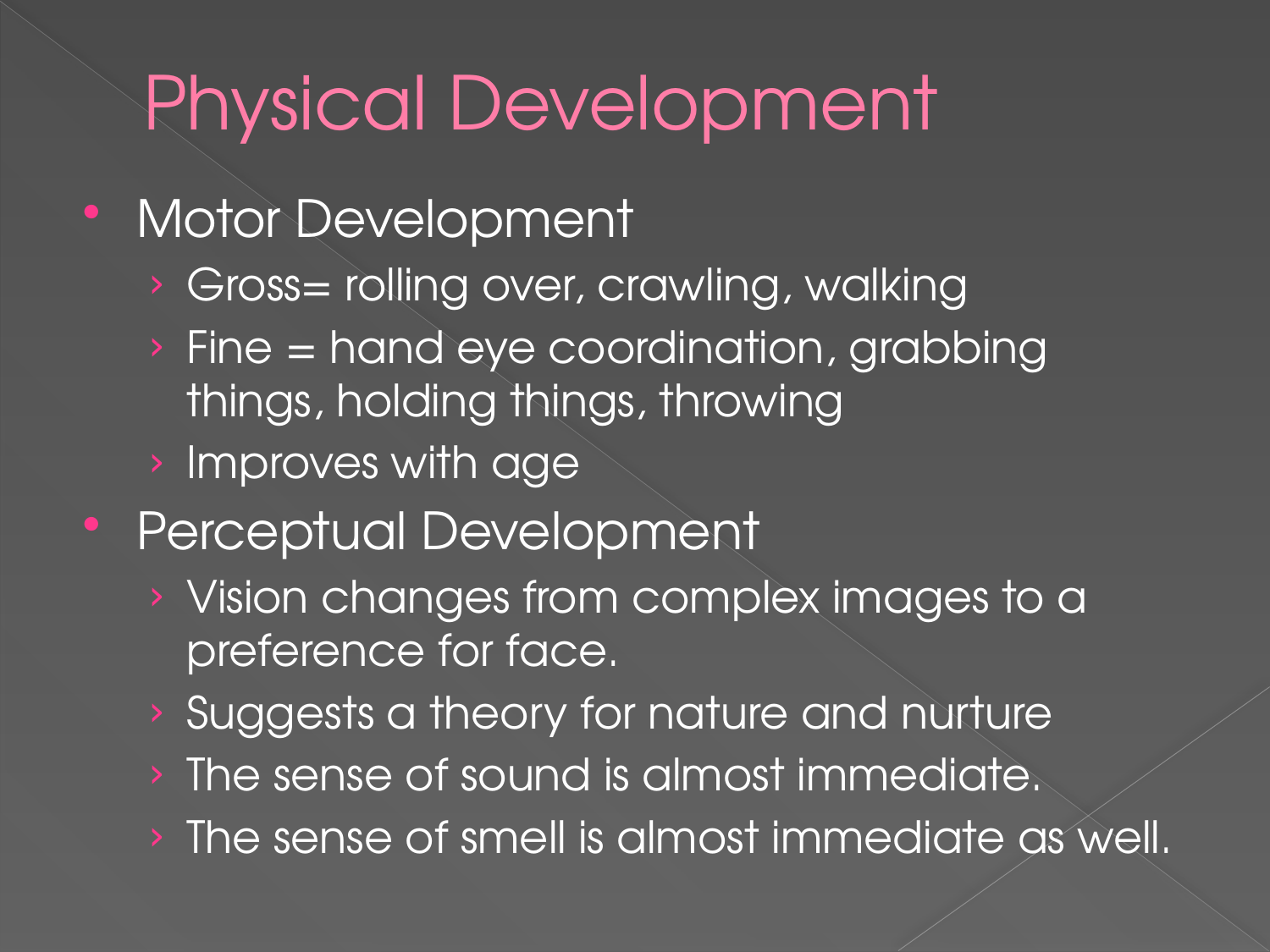

# Physical Development
Motor Development
Gross= rolling over, crawling, walking
Fine = hand eye coordination, grabbing things, holding things, throwing
Improves with age
Perceptual Development
Vision changes from complex images to a preference for face.
Suggests a theory for nature and nurture
The sense of sound is almost immediate.
The sense of smell is almost immediate as well.